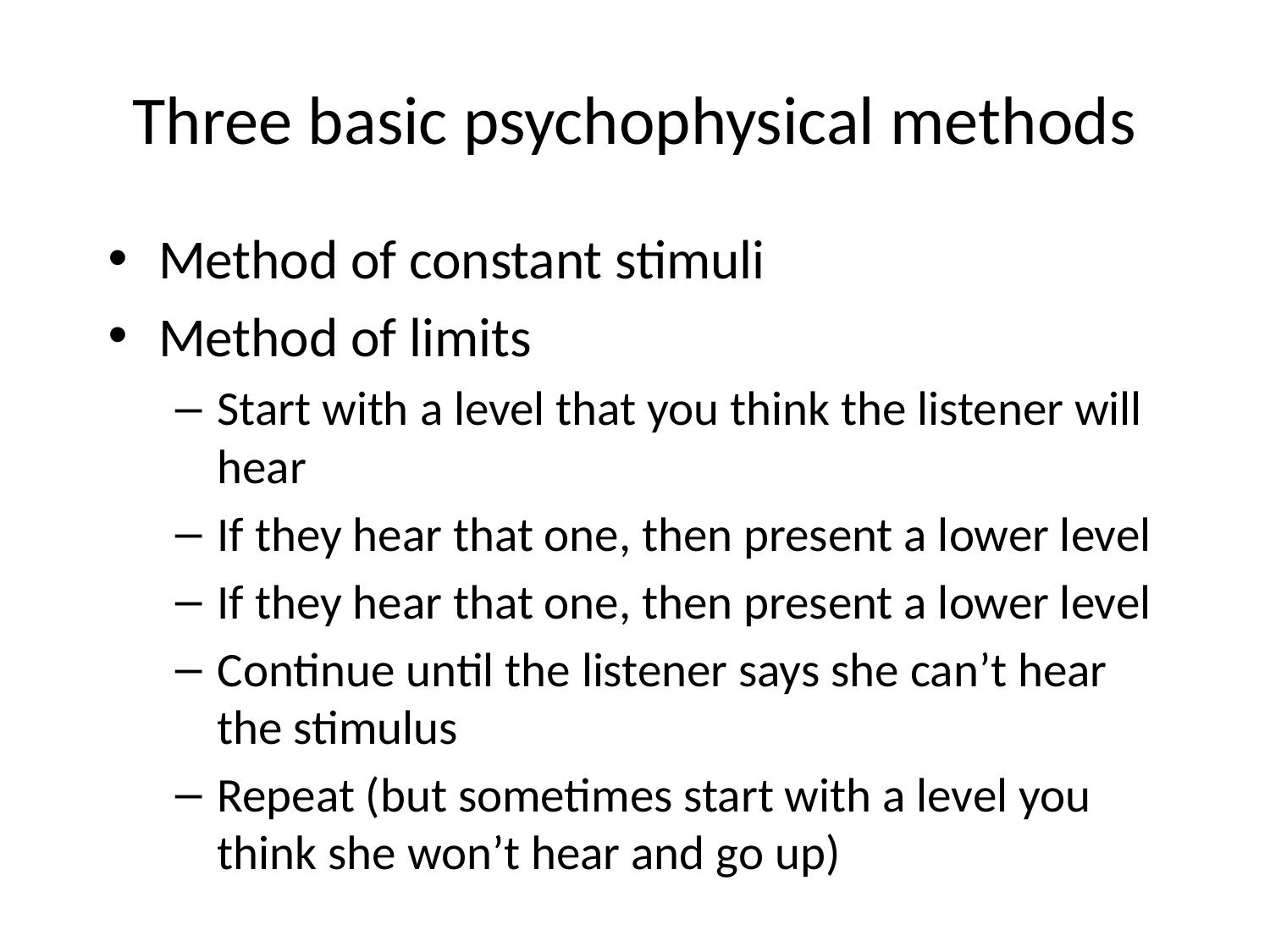

# Three basic psychophysical methods
Method of constant stimuli
Method of limits
Start with a level that you think the listener will hear
If they hear that one, then present a lower level
If they hear that one, then present a lower level
Continue until the listener says she can’t hear the stimulus
Repeat (but sometimes start with a level you think she won’t hear and go up)